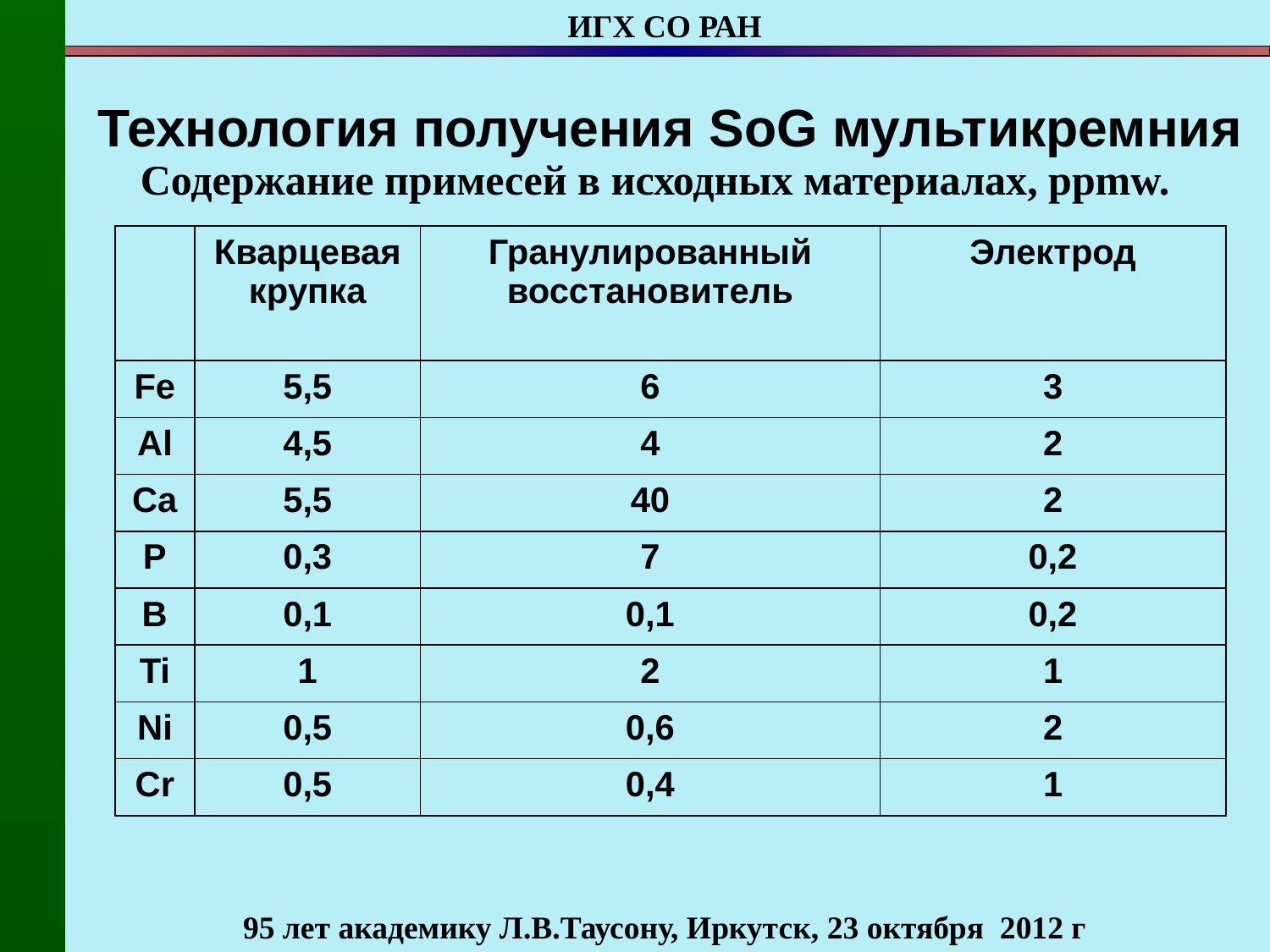

Технология получения SoG мультикремния

Содержание примесей в исходных материалах, ppmw.
|  | Кварцевая крупка | Гранулированный восстановитель | Электрод |
| --- | --- | --- | --- |
| Fe | 5,5 | 6 | 3 |
| Al | 4,5 | 4 | 2 |
| Ca | 5,5 | 40 | 2 |
| P | 0,3 | 7 | 0,2 |
| B | 0,1 | 0,1 | 0,2 |
| Ti | 1 | 2 | 1 |
| Ni | 0,5 | 0,6 | 2 |
| Cr | 0,5 | 0,4 | 1 |